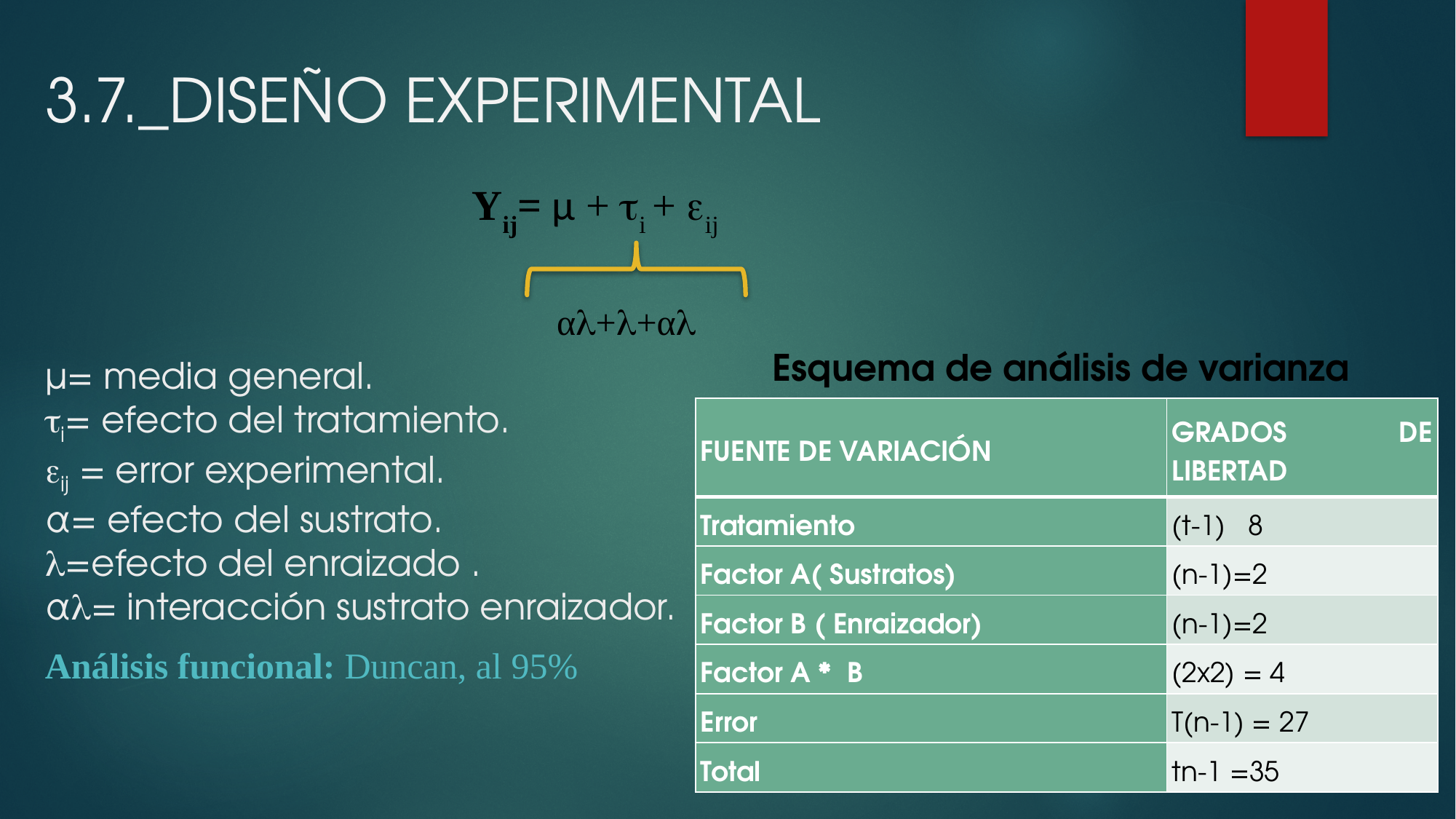

# 3.7._DISEÑO EXPERIMENTAL µ= media general. τi= efecto del tratamiento. εij = error experimental. α= efecto del sustrato. λ=efecto del enraizado . αλ= interacción sustrato enraizador.

Yij= µ + τi + εij
αλ+λ+αλ
Esquema de análisis de varianza
| FUENTE DE VARIACIÓN | GRADOS DE LIBERTAD |
| --- | --- |
| Tratamiento | (t-1) 8 |
| Factor A( Sustratos) | (n-1)=2 |
| Factor B ( Enraizador) | (n-1)=2 |
| Factor A \* B | (2x2) = 4 |
| Error | T(n-1) = 27 |
| Total | tn-1 =35 |
Análisis funcional: Duncan, al 95%